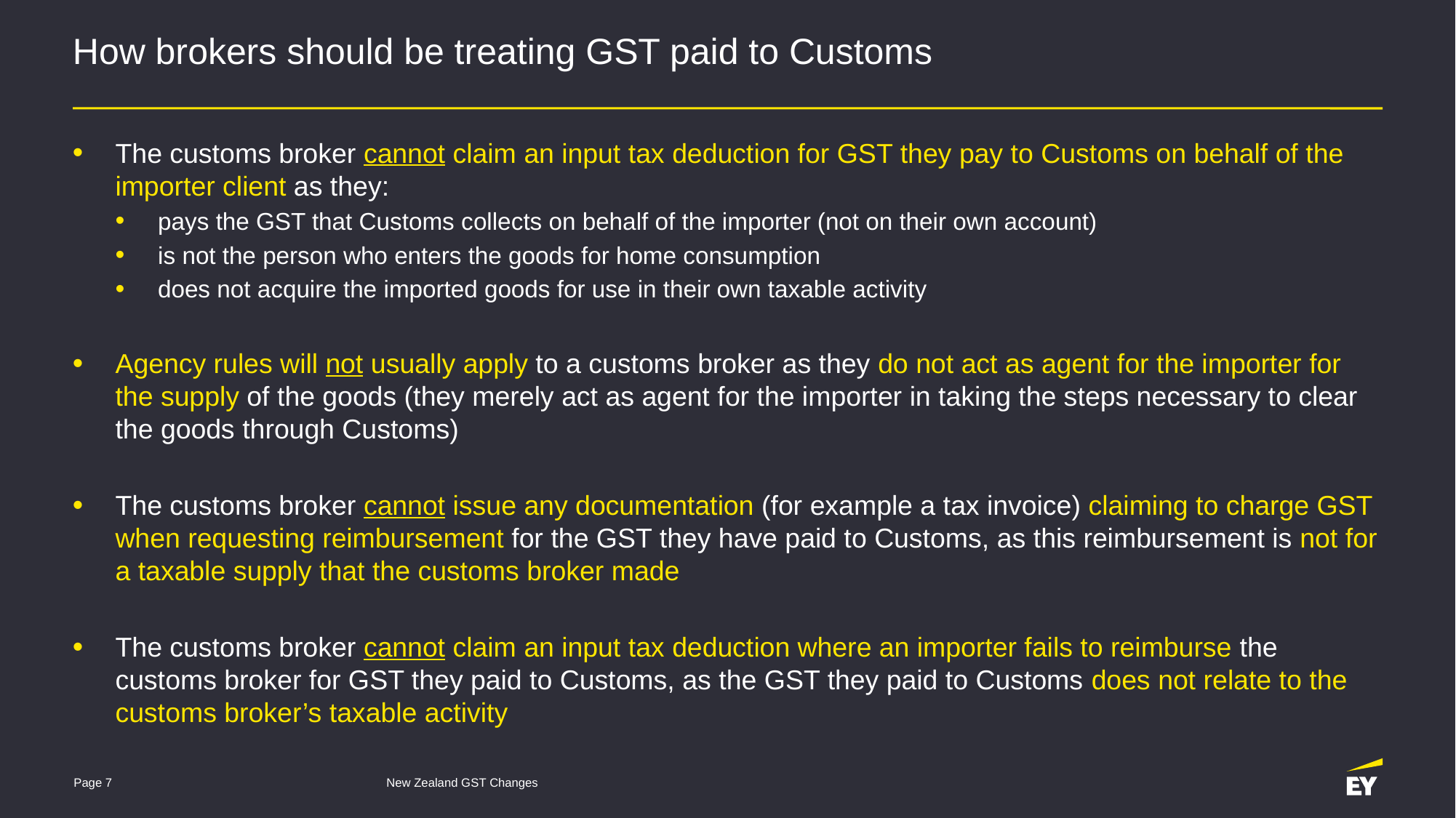

# How brokers should be treating GST paid to Customs
The customs broker cannot claim an input tax deduction for GST they pay to Customs on behalf of the importer client as they:
pays the GST that Customs collects on behalf of the importer (not on their own account)
is not the person who enters the goods for home consumption
does not acquire the imported goods for use in their own taxable activity

Agency rules will not usually apply to a customs broker as they do not act as agent for the importer for the supply of the goods (they merely act as agent for the importer in taking the steps necessary to clear the goods through Customs)

The customs broker cannot issue any documentation (for example a tax invoice) claiming to charge GST when requesting reimbursement for the GST they have paid to Customs, as this reimbursement is not for a taxable supply that the customs broker made

The customs broker cannot claim an input tax deduction where an importer fails to reimburse the customs broker for GST they paid to Customs, as the GST they paid to Customs does not relate to the customs broker’s taxable activity
Page 7
New Zealand GST Changes